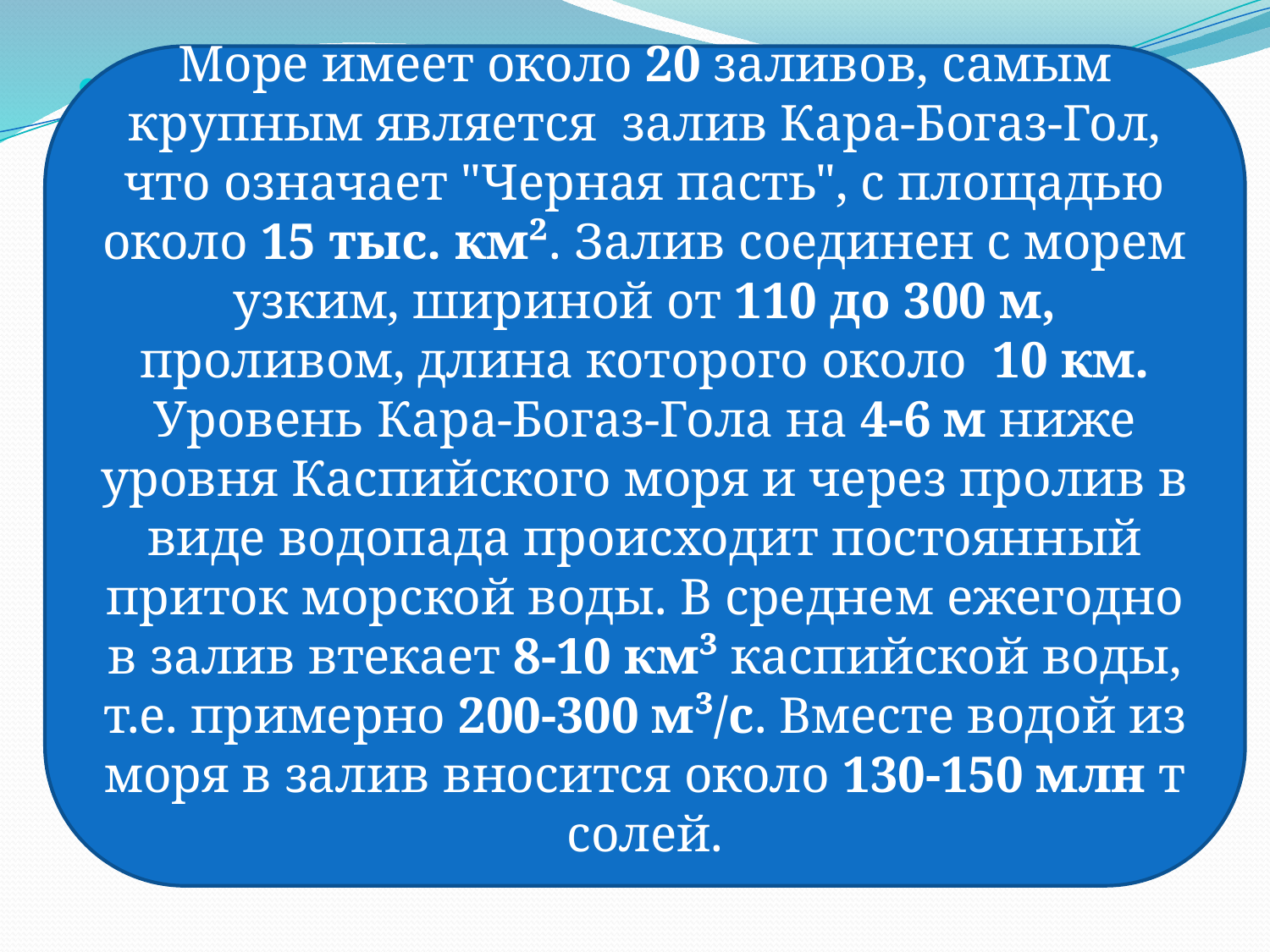

Море имеет около 20 заливов, самым крупным является  залив Кара-Богаз-Гол, что означает "Черная пасть", с площадью около 15 тыс. км². Залив соединен с морем узким, шириной от 110 до 300 м, проливом, длина которого около  10 км. Уровень Кара-Богаз-Гола на 4-6 м ниже уровня Каспийского моря и через пролив в виде водопада происходит постоянный приток морской воды. В среднем ежегодно в залив втекает 8-10 км³ каспийской воды, т.е. примерно 200-300 м³/с. Вместе водой из моря в залив вносится около 130-150 млн т солей.